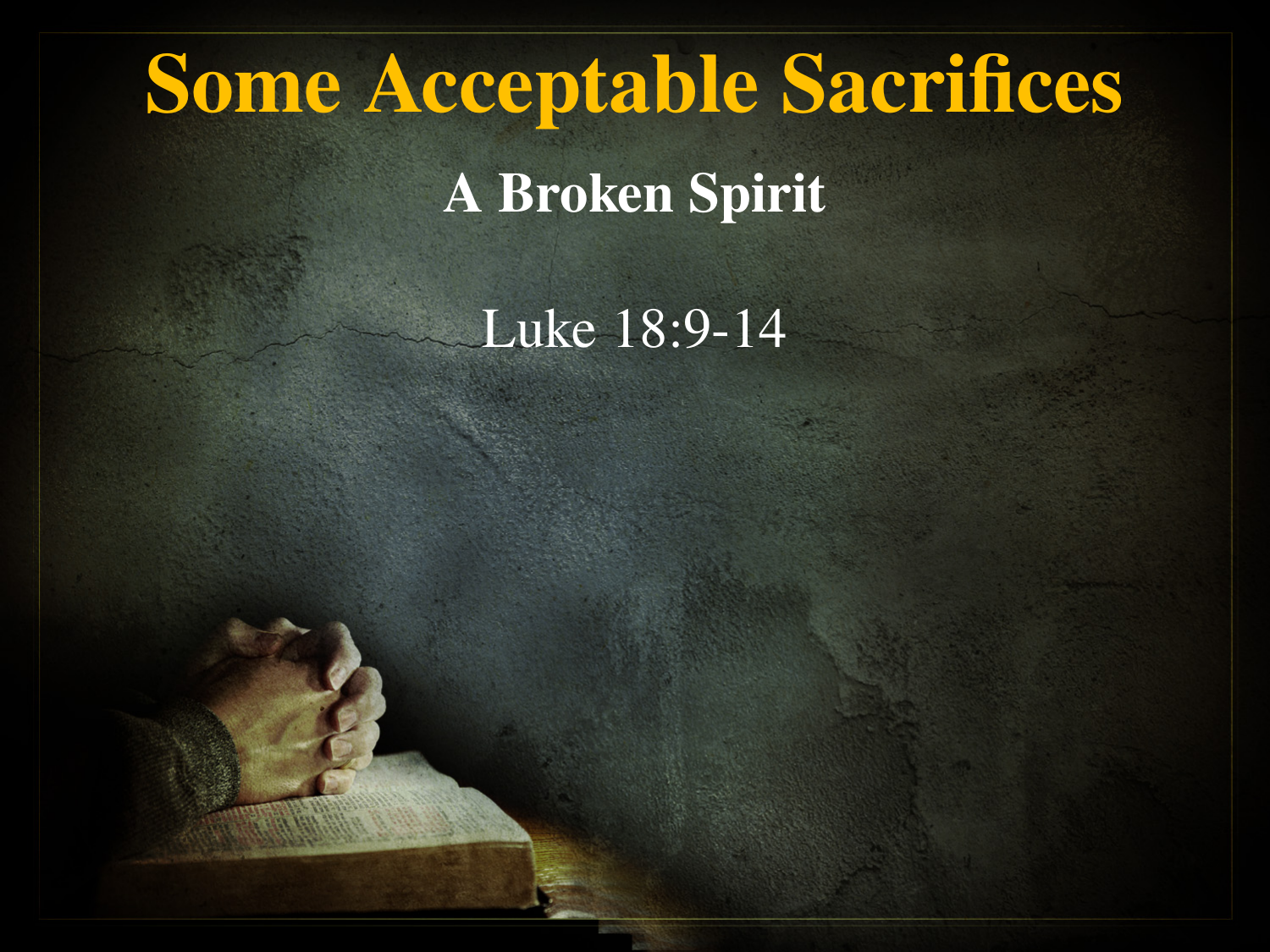

Some Acceptable Sacrifices
A Broken Spirit

Luke 18:9-14